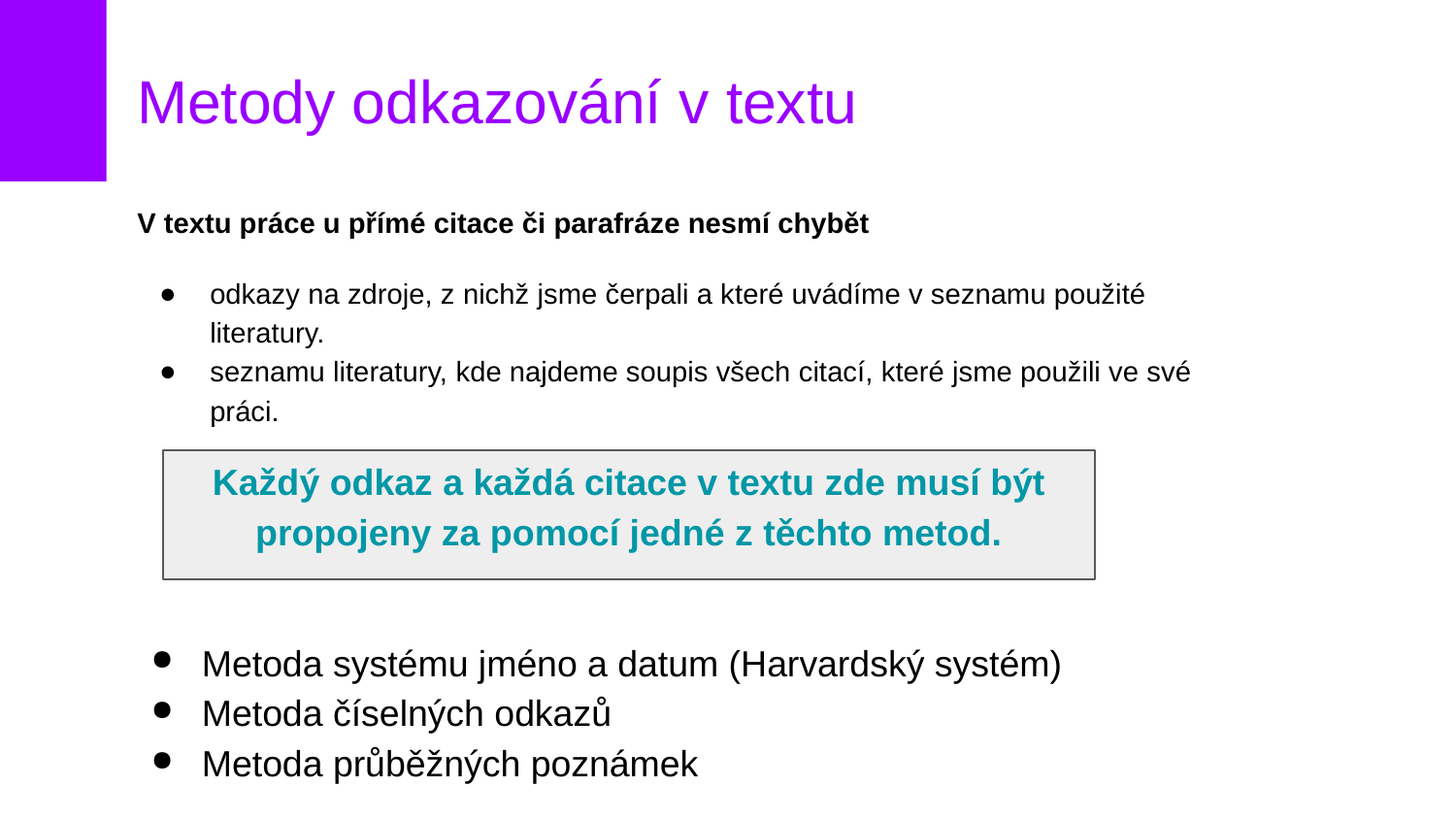

# Metody odkazování v textu
V textu práce u přímé citace či parafráze nesmí chybět
odkazy na zdroje, z nichž jsme čerpali a které uvádíme v seznamu použité literatury.
seznamu literatury, kde najdeme soupis všech citací, které jsme použili ve své práci.

Každý odkaz a každá citace v textu zde musí být propojeny za pomocí jedné z těchto metod.

Metoda systému jméno a datum (Harvardský systém)
Metoda číselných odkazů
Metoda průběžných poznámek